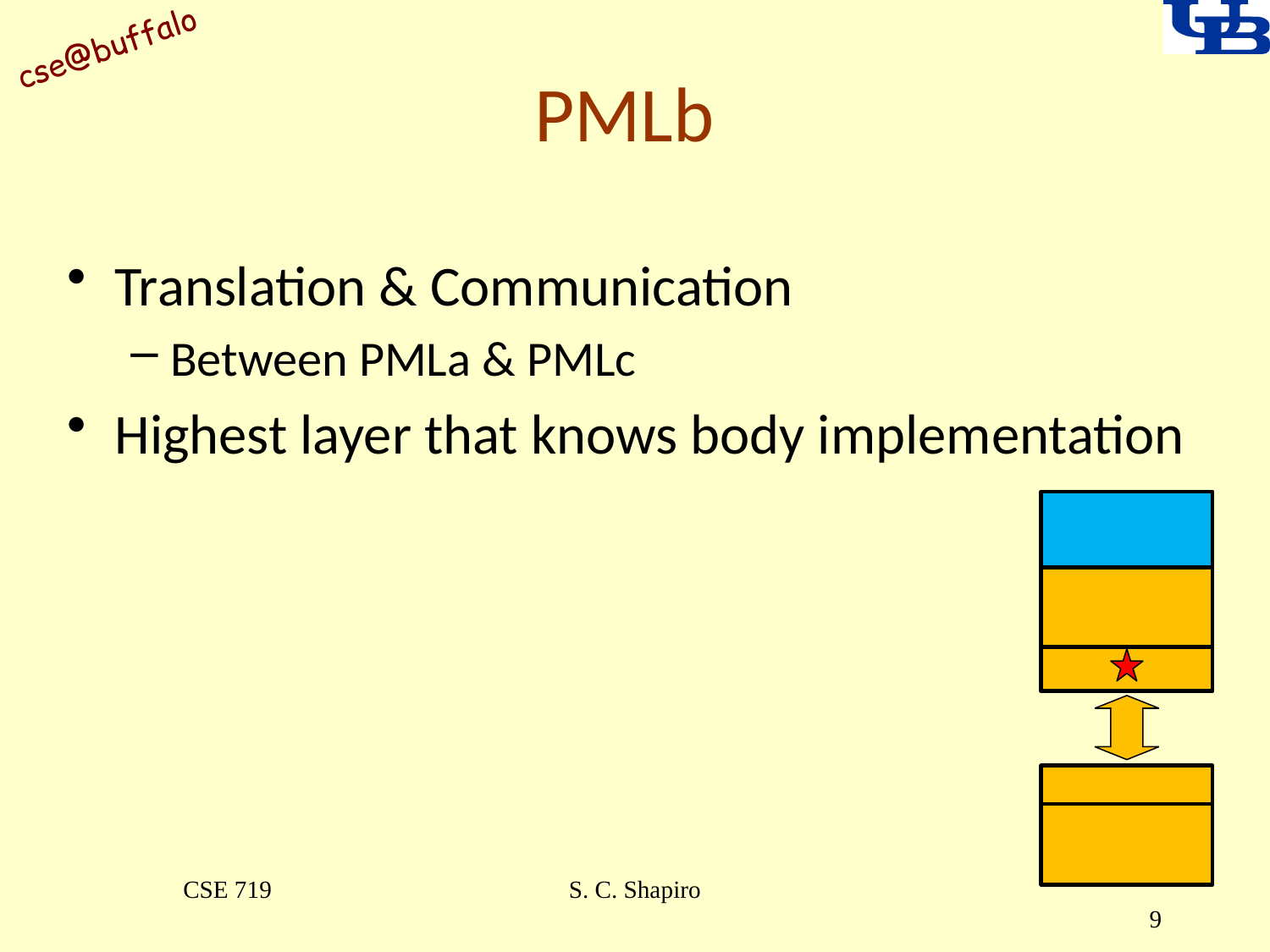

# PMLb
Translation & Communication
Between PMLa & PMLc
Highest layer that knows body implementation

CSE 719
S. C. Shapiro

9